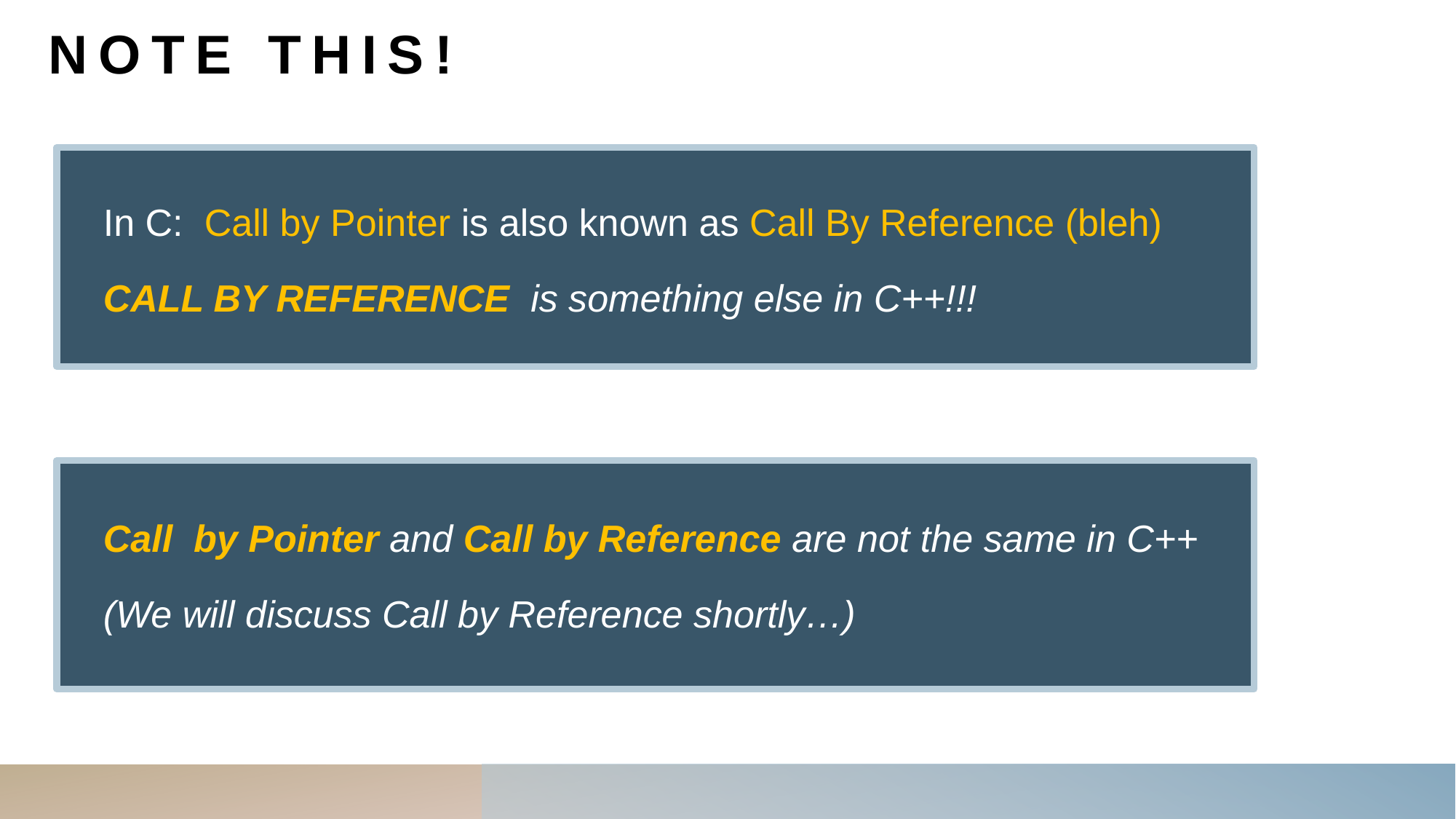

# NOTE THIS!

In C:  Call by Pointer is also known as Call By Reference (bleh)
CALL BY REFERENCE  is something else in C++!!!

Call  by Pointer and Call by Reference are not the same in C++
(We will discuss Call by Reference shortly…)